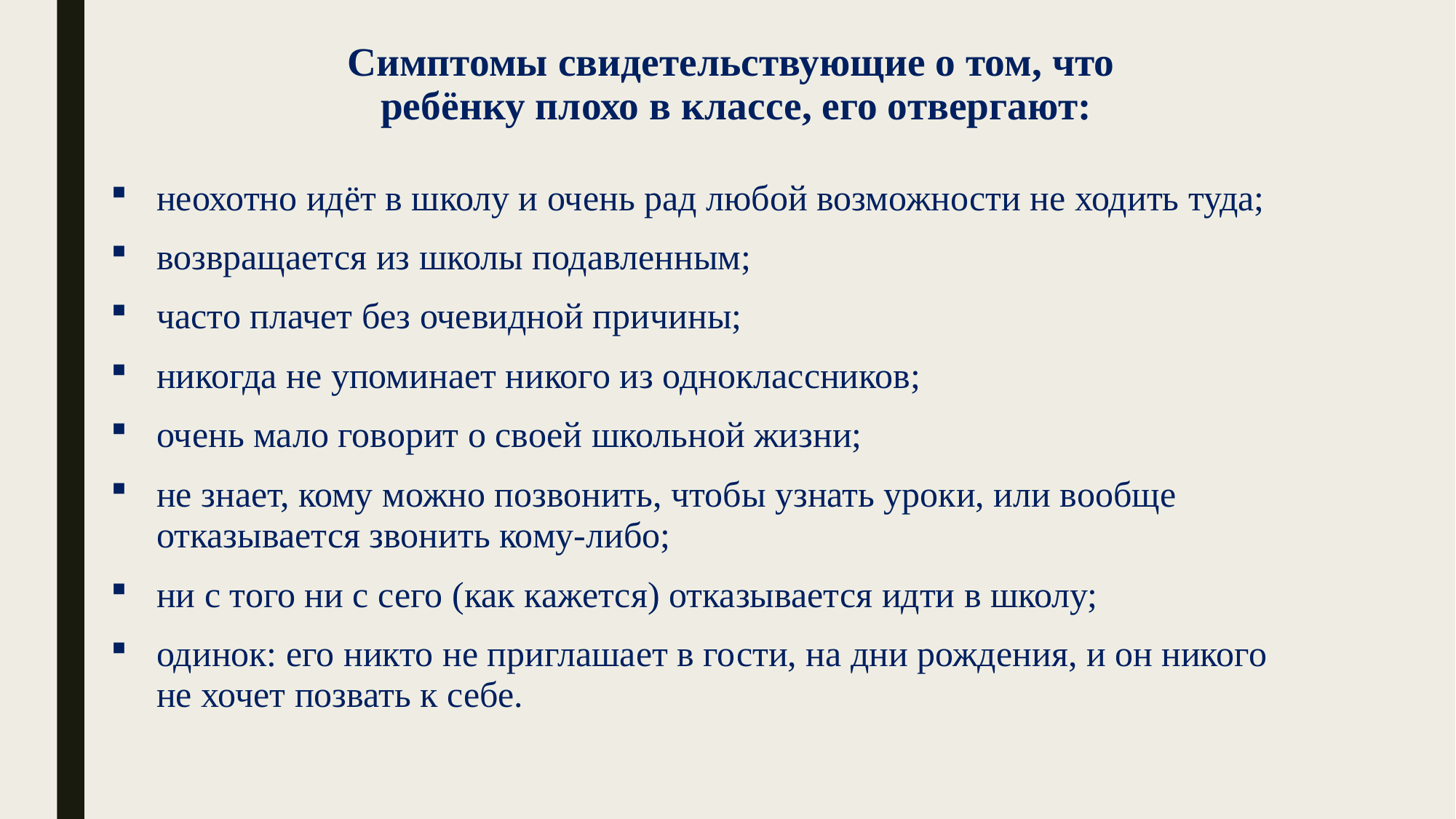

# Симптомы свидетельствующие о том, что ребёнку плохо в классе, его отвергают:
неохотно идёт в школу и очень рад любой возможности не ходить туда;
возвращается из школы подавленным;
часто плачет без очевидной причины;
никогда не упоминает никого из одноклассников;
очень мало говорит о своей школьной жизни;
не знает, кому можно позвонить, чтобы узнать уроки, или вообще отказывается звонить кому-либо;
ни с того ни с сего (как кажется) отказывается идти в школу;
одинок: его никто не приглашает в гости, на дни рождения, и он никого не хочет позвать к себе.